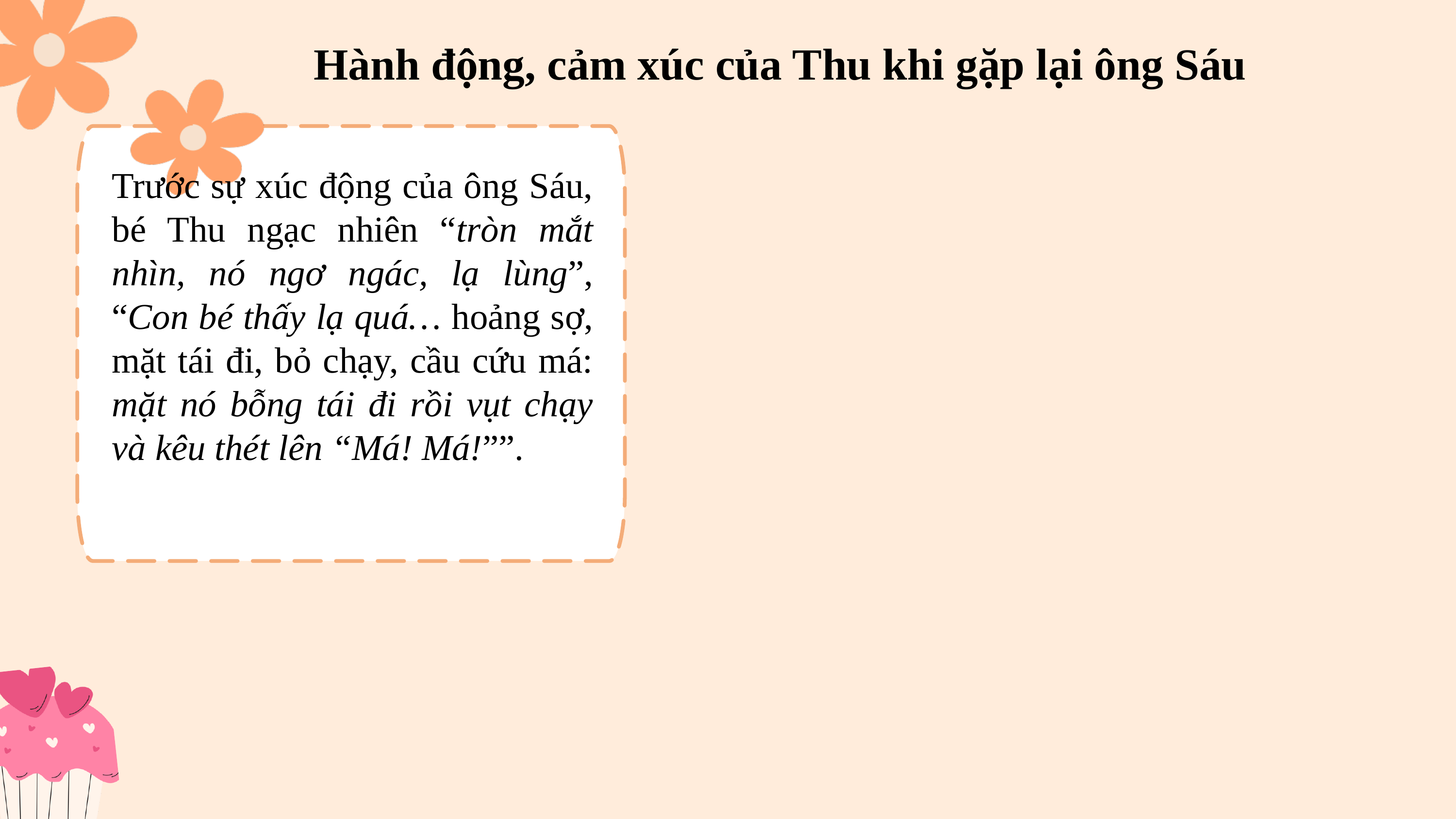

Hành động, cảm xúc của Thu khi gặp lại ông Sáu

Trước sự xúc động của ông Sáu, bé Thu ngạc nhiên “tròn mắt nhìn, nó ngơ ngác, lạ lùng”, “Con bé thấy lạ quá… hoảng sợ, mặt tái đi, bỏ chạy, cầu cứu má: mặt nó bỗng tái đi rồi vụt chạy và kêu thét lên “Má! Má!””.